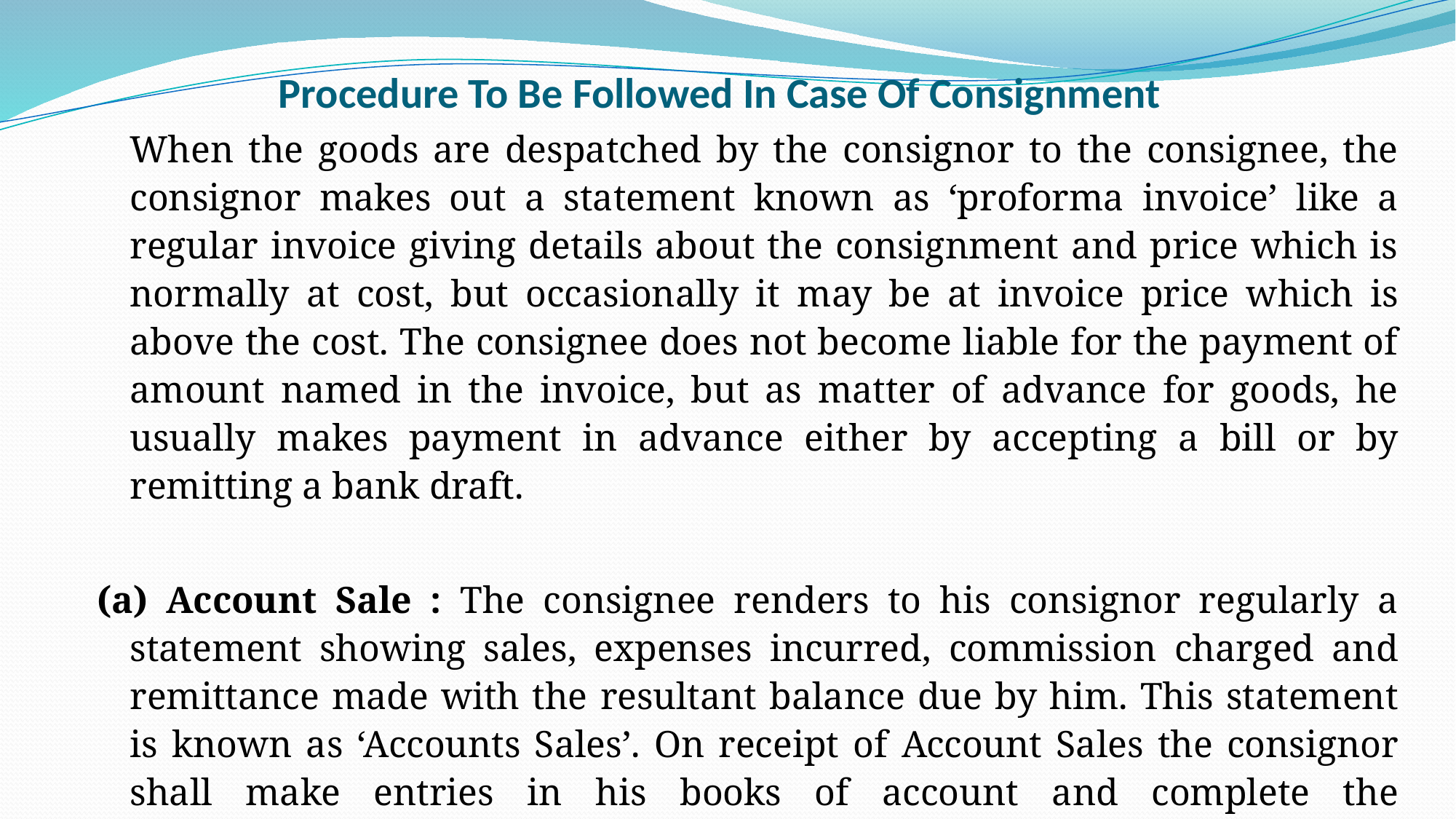

# Procedure To Be Followed In Case Of Consignment
	When the goods are despatched by the consignor to the consignee, the consignor makes out a statement known as ‘proforma invoice’ like a regular invoice giving details about the consignment and price which is normally at cost, but occasionally it may be at invoice price which is above the cost. The consignee does not become liable for the payment of amount named in the invoice, but as matter of advance for goods, he usually makes payment in advance either by accepting a bill or by remitting a bank draft.

(a) Account Sale : The consignee renders to his consignor regularly a statement showing sales, expenses incurred, commission charged and remittance made with the resultant balance due by him. This statement is known as ‘Accounts Sales’. On receipt of Account Sales the consignor shall make entries in his books of account and complete the Consignment account and the Consignee’s account.